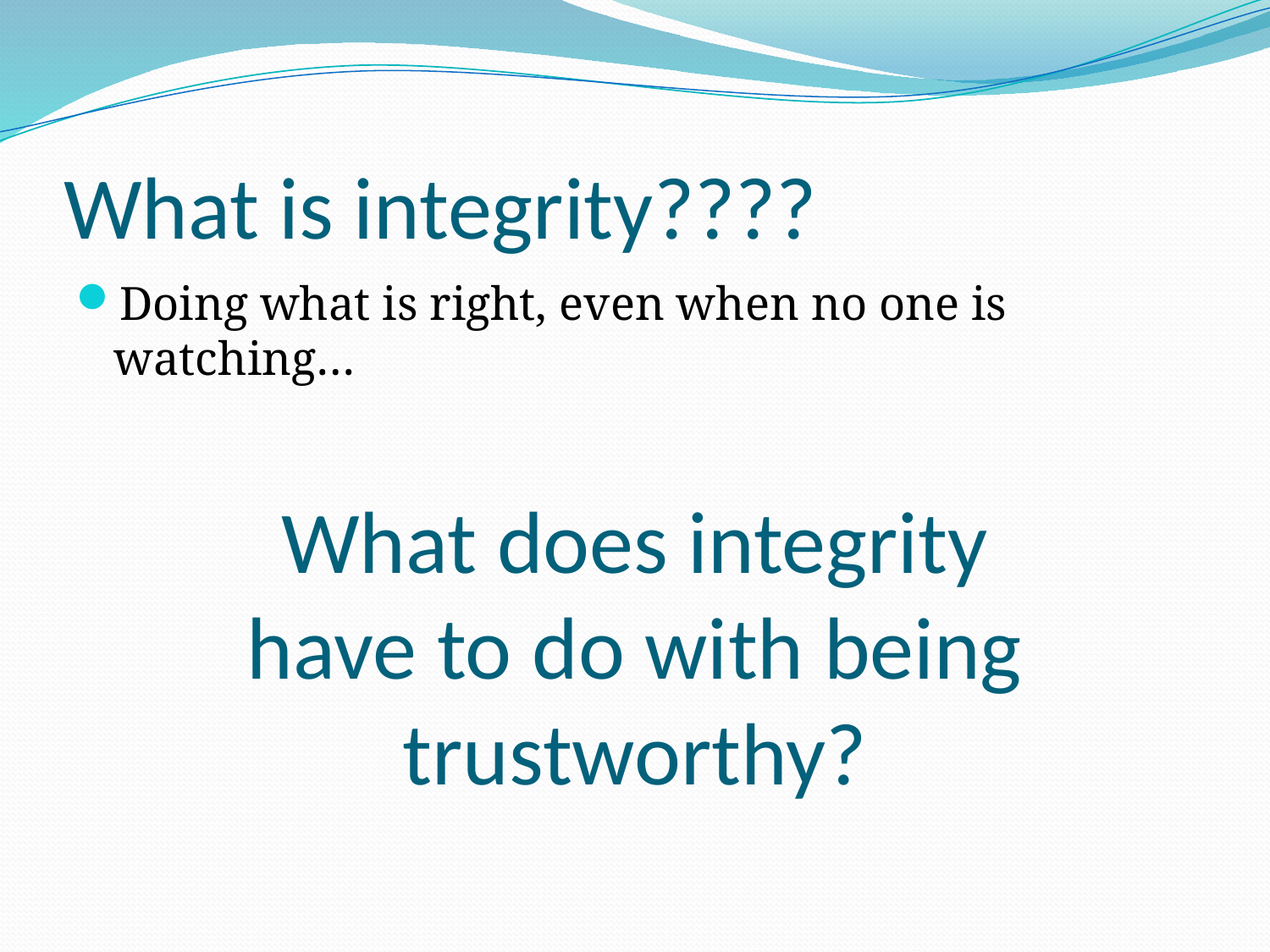

# What is integrity????
Doing what is right, even when no one is watching…
What does integrity have to do with being trustworthy?